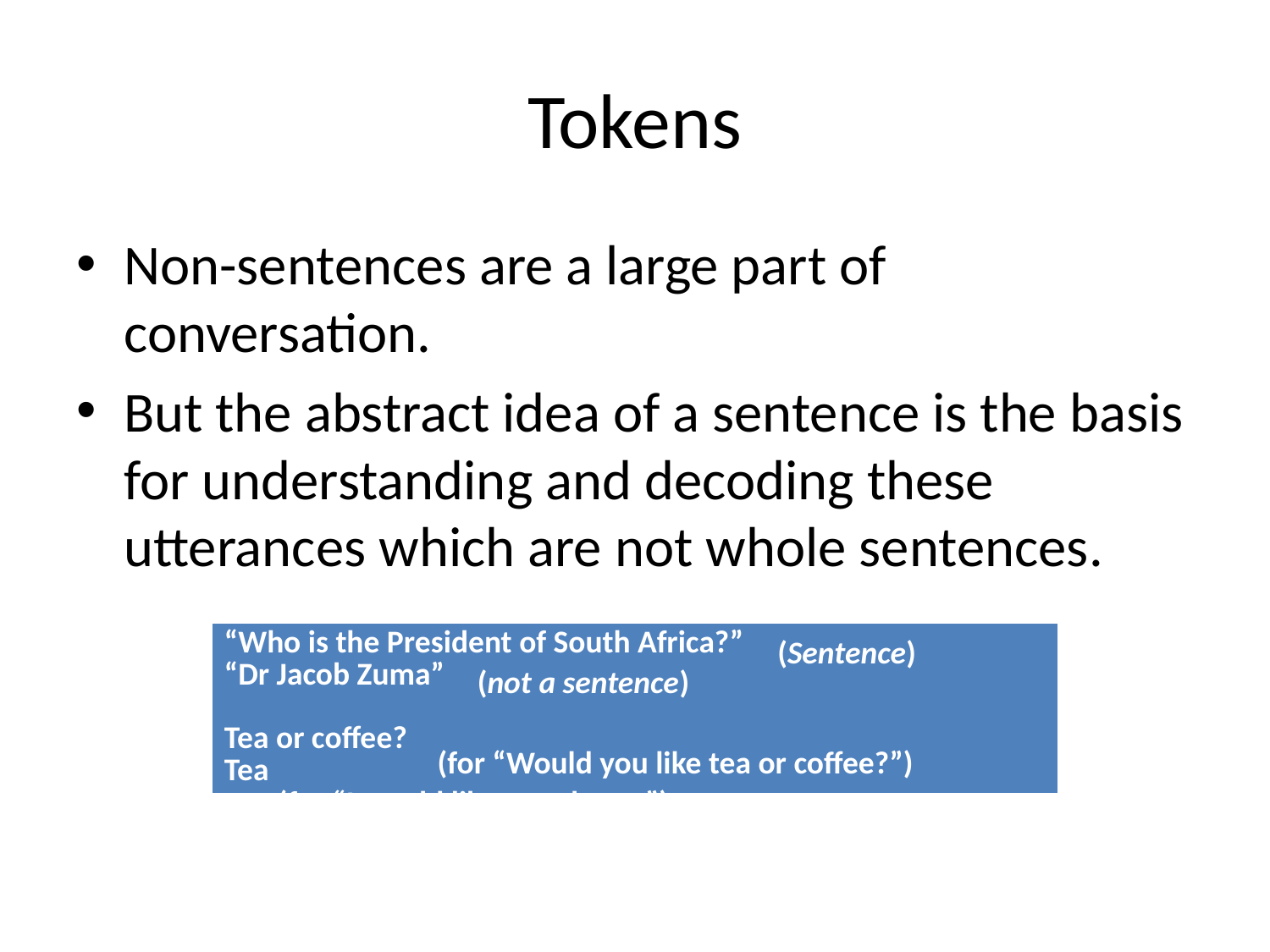

# Tokens
Non-sentences are a large part of conversation.
But the abstract idea of a sentence is the basis for understanding and decoding these utterances which are not whole sentences.
| “Who is the President of South Africa?” “Dr Jacob Zuma” Tea or coffee? Tea |
| --- |
(Sentence)
(not a sentence)
(for “Would you like tea or coffee?”)
(for “I would like tea please.”)